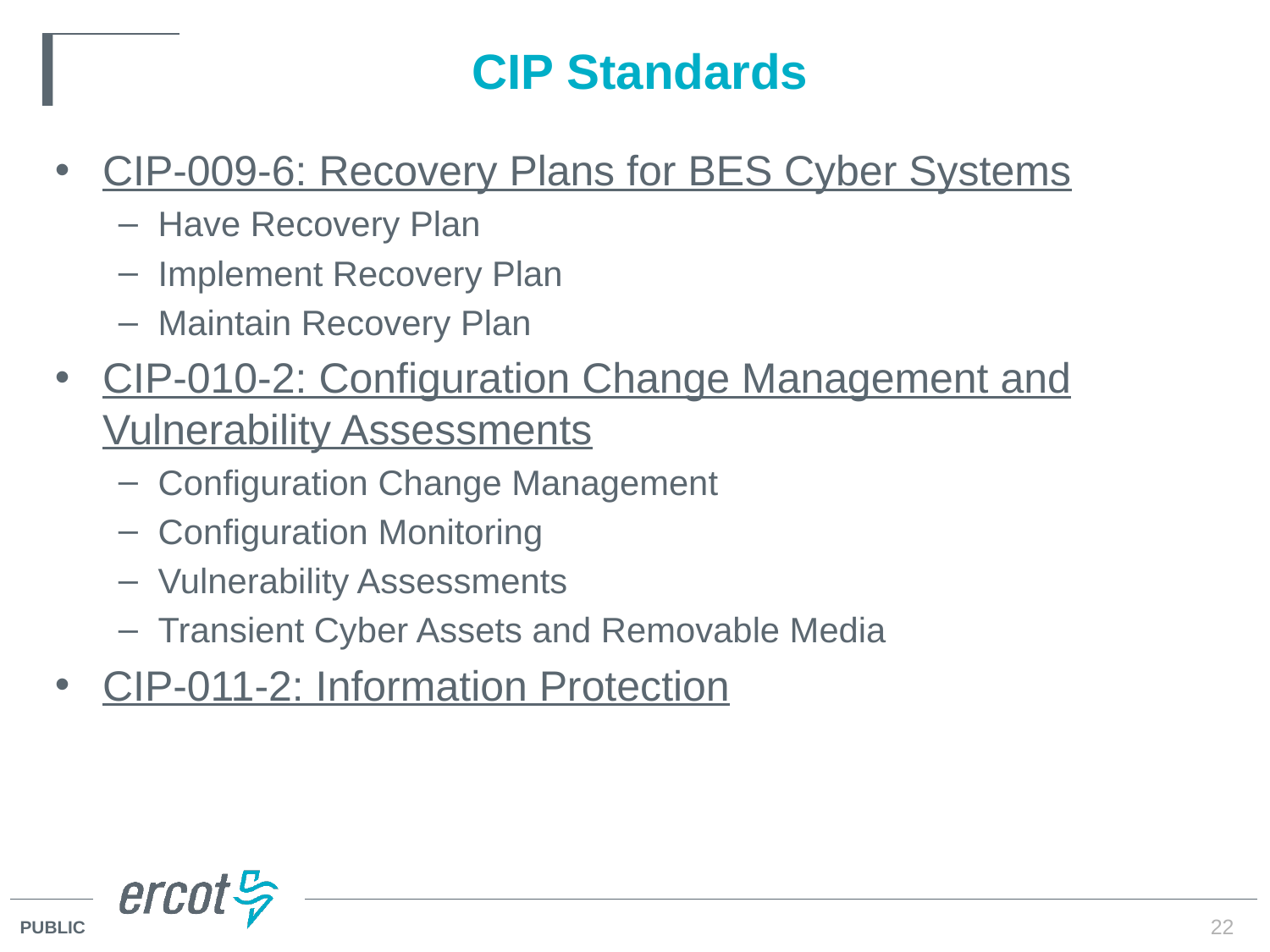

# CIP Standards
CIP-009-6: Recovery Plans for BES Cyber Systems
Have Recovery Plan
Implement Recovery Plan
Maintain Recovery Plan
CIP-010-2: Configuration Change Management and Vulnerability Assessments
Configuration Change Management
Configuration Monitoring
Vulnerability Assessments
Transient Cyber Assets and Removable Media
CIP-011-2: Information Protection

22